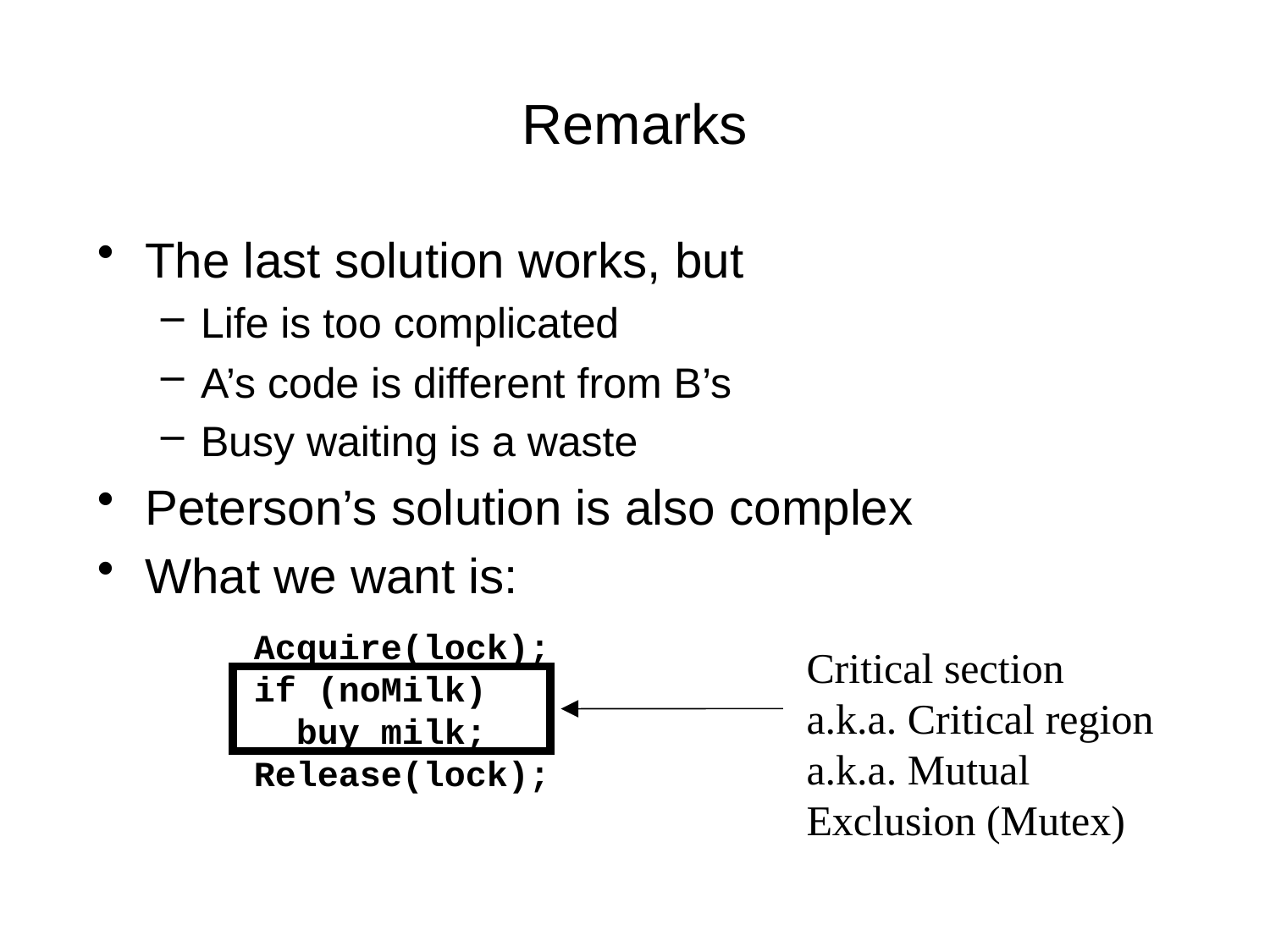

# Remarks
The last solution works, but
Life is too complicated
A’s code is different from B’s
Busy waiting is a waste
Peterson’s solution is also complex
What we want is:
Acquire(lock);
if (noMilk)
  buy milk;
Release(lock);
Critical section a.k.a. Critical region a.k.a. Mutual Exclusion (Mutex)